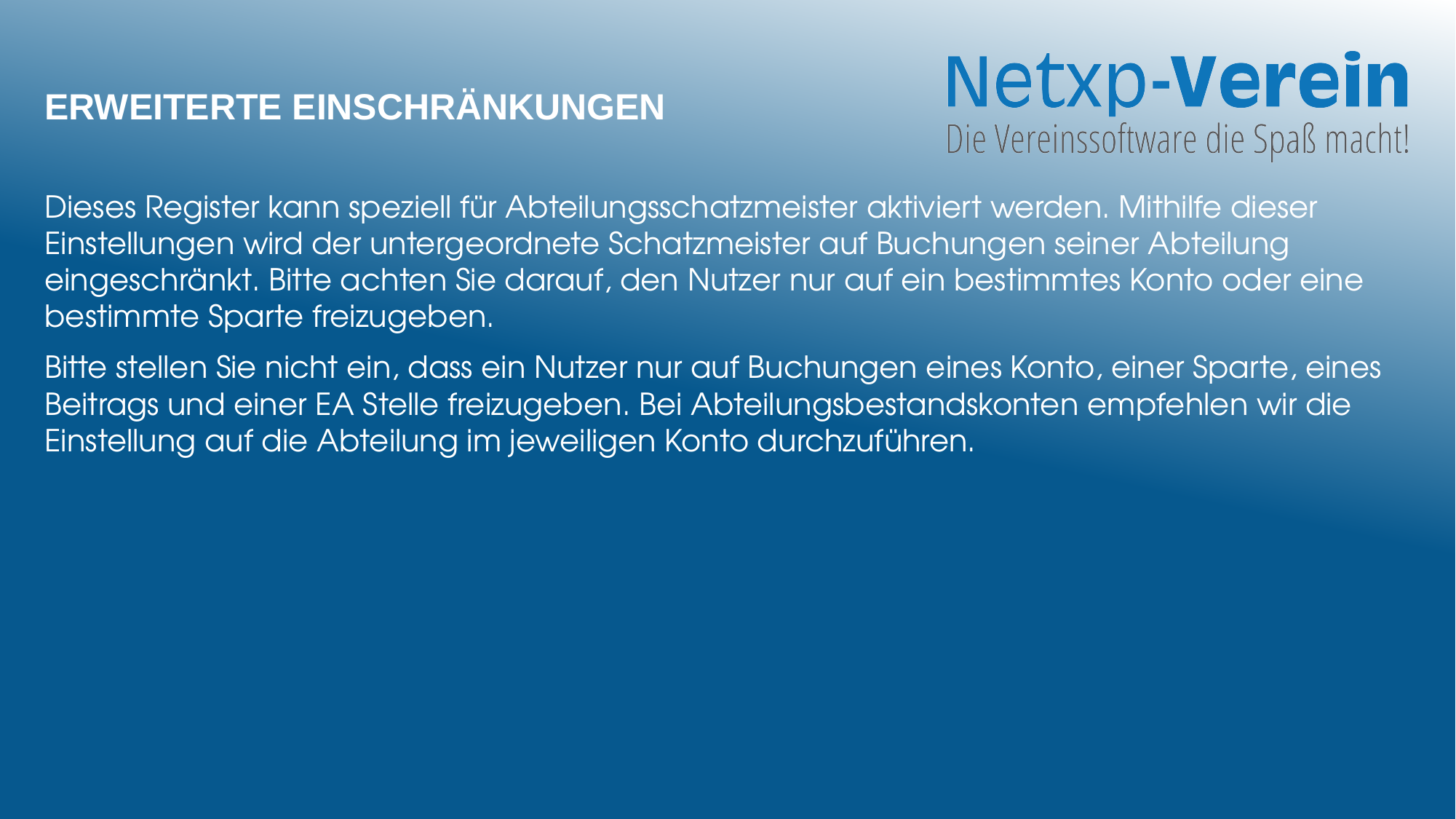

# Erweiterte Einschränkungen
Dieses Register kann speziell für Abteilungsschatzmeister aktiviert werden. Mithilfe dieser Einstellungen wird der untergeordnete Schatzmeister auf Buchungen seiner Abteilung eingeschränkt. Bitte achten Sie darauf, den Nutzer nur auf ein bestimmtes Konto oder eine bestimmte Sparte freizugeben.
Bitte stellen Sie nicht ein, dass ein Nutzer nur auf Buchungen eines Konto, einer Sparte, eines Beitrags und einer EA Stelle freizugeben. Bei Abteilungsbestandskonten empfehlen wir die Einstellung auf die Abteilung im jeweiligen Konto durchzuführen.